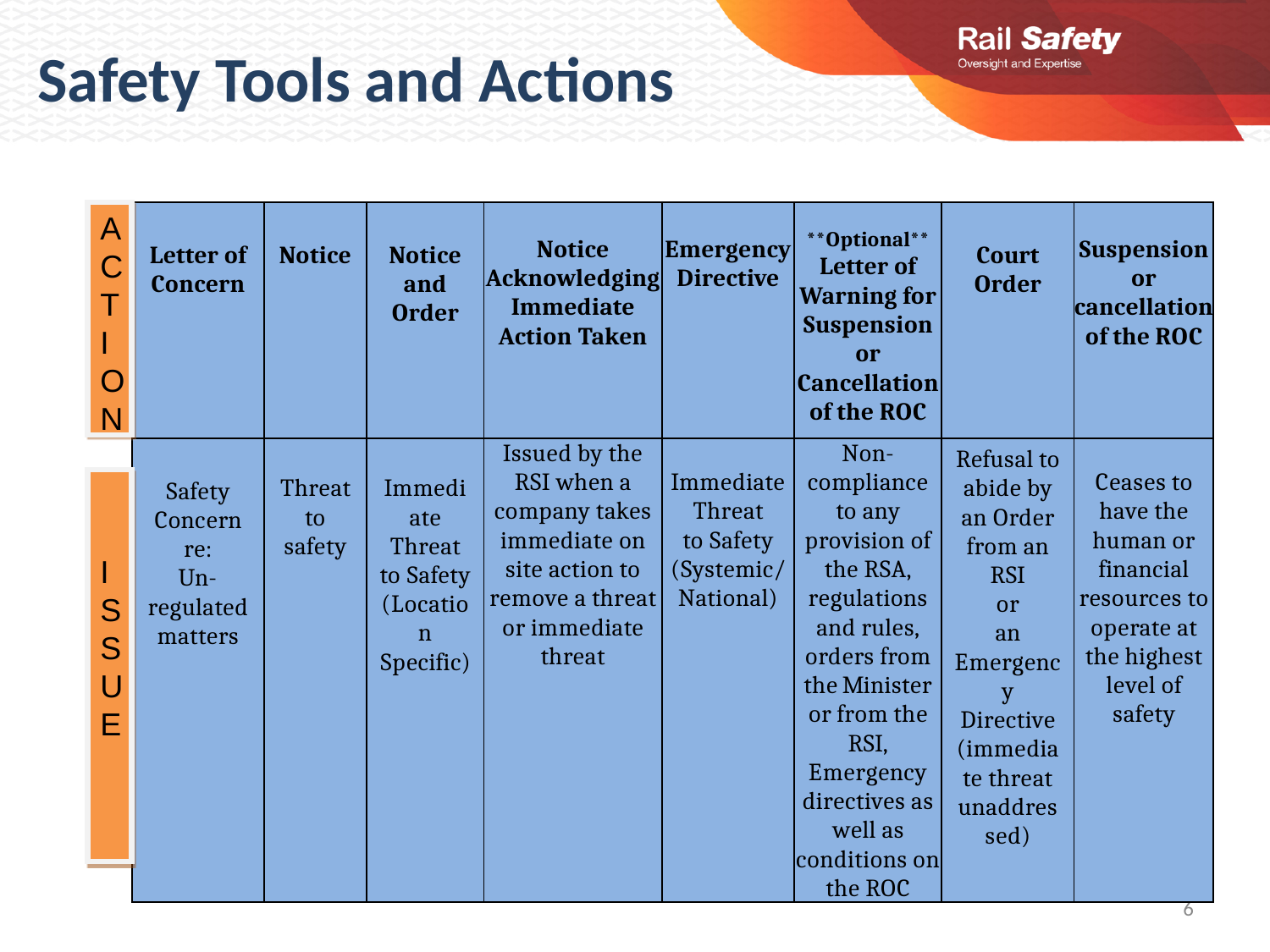

Safety Tools and Actions
A
C
T
I
O
N
| Letter of Concern | Notice | Notice and Order | Notice Acknowledging Immediate Action Taken | Emergency Directive | \*\*Optional\*\* Letter of Warning for Suspension or Cancellation of the ROC | Court Order | Suspension or cancellation of the ROC |
| --- | --- | --- | --- | --- | --- | --- | --- |
| Safety Concern re: Un-regulated matters | Threat to safety | Immediate Threat to Safety (Location Specific) | Issued by the RSI when a company takes immediate on site action to remove a threat or immediate threat | Immediate Threat to Safety (Systemic/ National) | Non-compliance to any provision of the RSA, regulations and rules, orders from the Minister or from the RSI, Emergency directives as well as conditions on the ROC | Refusal to abide by an Order from an RSI or an Emergency Directive (immediate threat unaddressed) | Ceases to have the human or financial resources to operate at the highest level of safety |

I
S
S
U
E
6